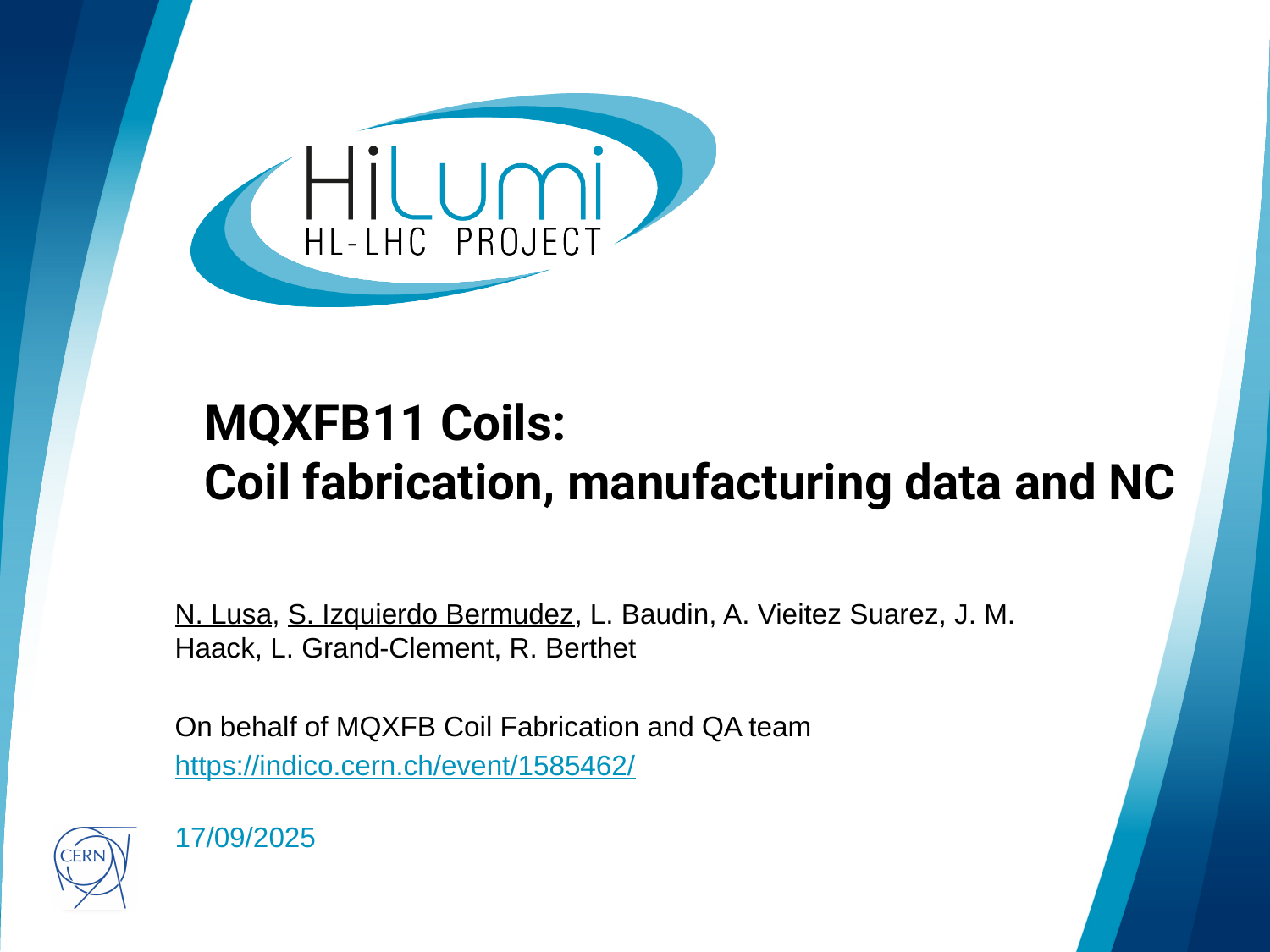

# MQXFB11 Coils: Coil fabrication, manufacturing data and NC
N. Lusa, S. Izquierdo Bermudez, L. Baudin, A. Vieitez Suarez, J. M. Haack, L. Grand-Clement, R. Berthet

On behalf of MQXFB Coil Fabrication and QA team
https://indico.cern.ch/event/1585462/
17/09/2025